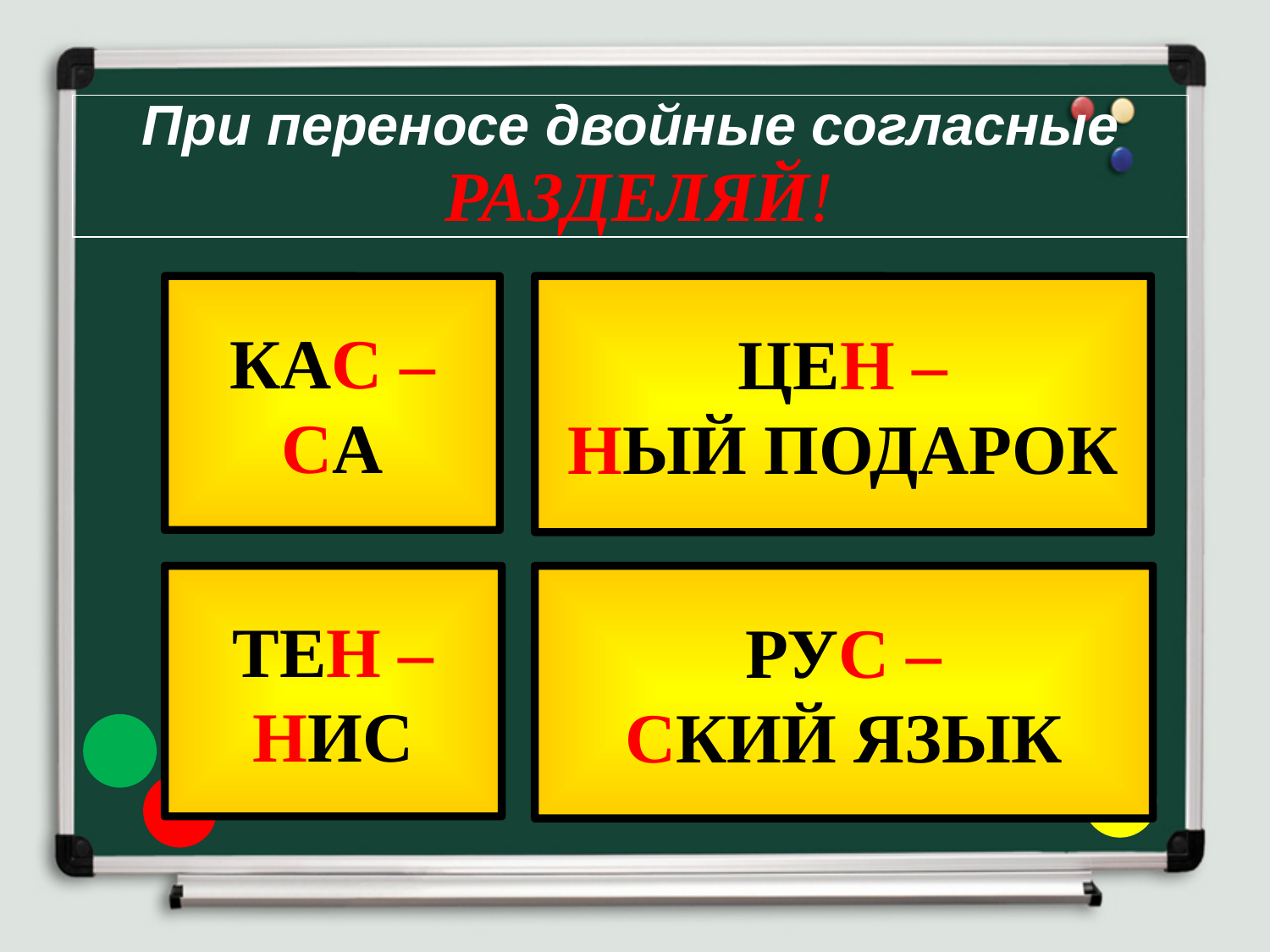

При переносе двойные согласные
 РАЗДЕЛЯЙ!
КАС –
СА
ЦЕН –
НЫЙ ПОДАРОК
ТЕН –
НИС
РУС –
СКИЙ ЯЗЫК